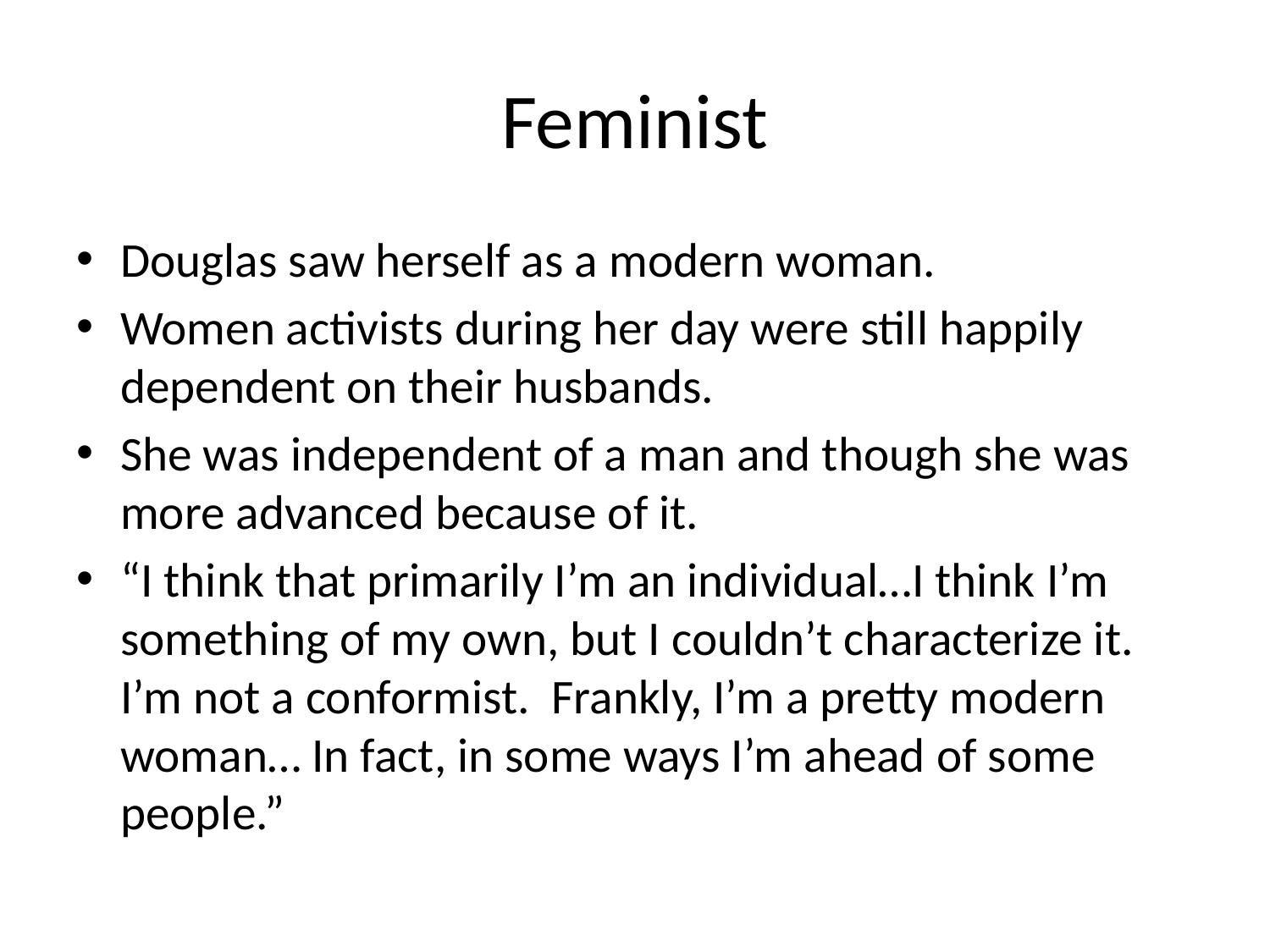

# Feminist
Douglas saw herself as a modern woman.
Women activists during her day were still happily dependent on their husbands.
She was independent of a man and though she was more advanced because of it.
“I think that primarily I’m an individual…I think I’m something of my own, but I couldn’t characterize it.  I’m not a conformist.  Frankly, I’m a pretty modern woman… In fact, in some ways I’m ahead of some people.”